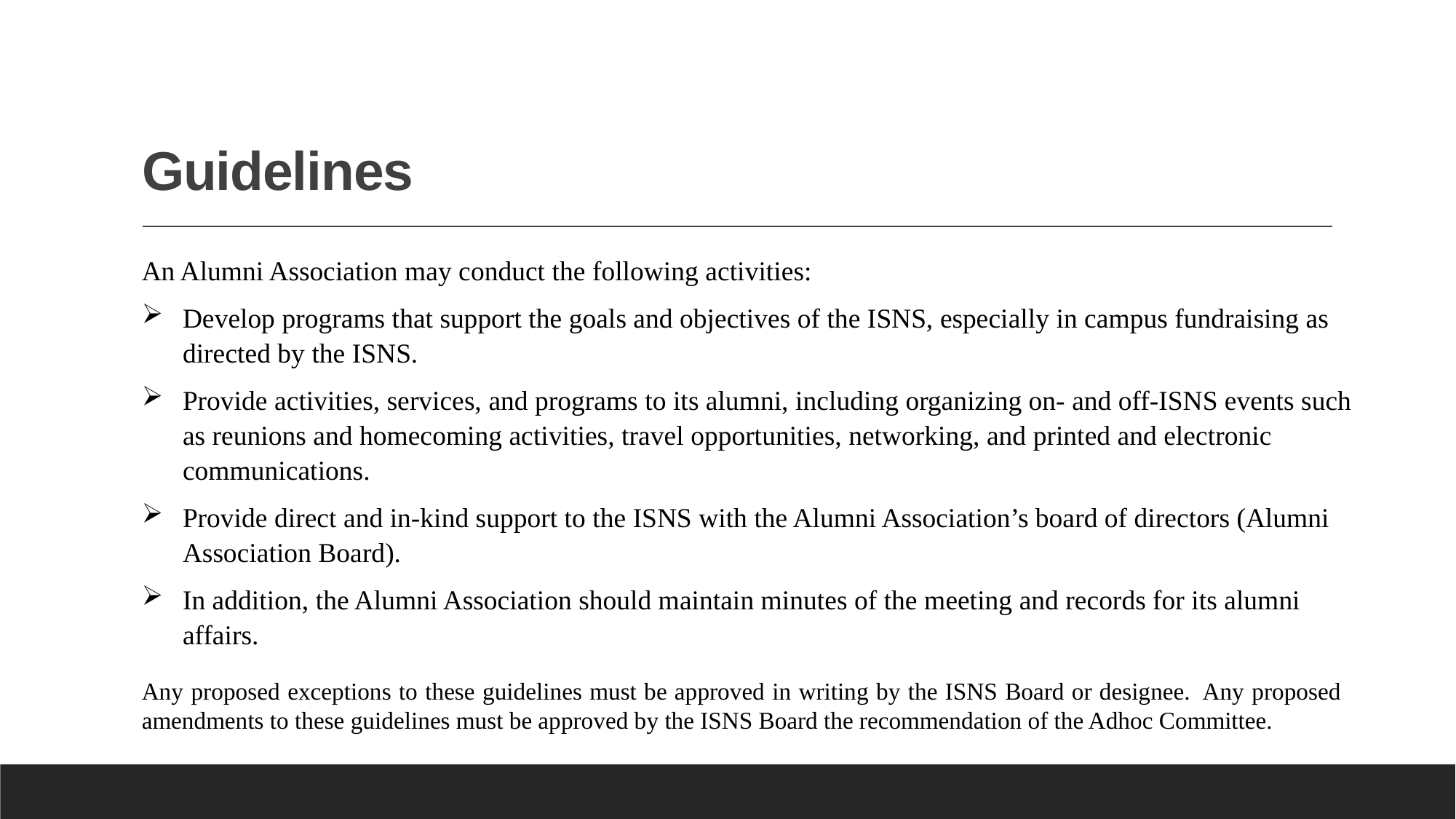

# Guidelines
An Alumni Association may conduct the following activities:
Develop programs that support the goals and objectives of the ISNS, especially in campus fundraising as directed by the ISNS.
Provide activities, services, and programs to its alumni, including organizing on- and off-ISNS events such as reunions and homecoming activities, travel opportunities, networking, and printed and electronic communications.
Provide direct and in-kind support to the ISNS with the Alumni Association’s board of directors (Alumni Association Board).
In addition, the Alumni Association should maintain minutes of the meeting and records for its alumni affairs.
Any proposed exceptions to these guidelines must be approved in writing by the ISNS Board or designee.  Any proposed amendments to these guidelines must be approved by the ISNS Board the recommendation of the Adhoc Committee.